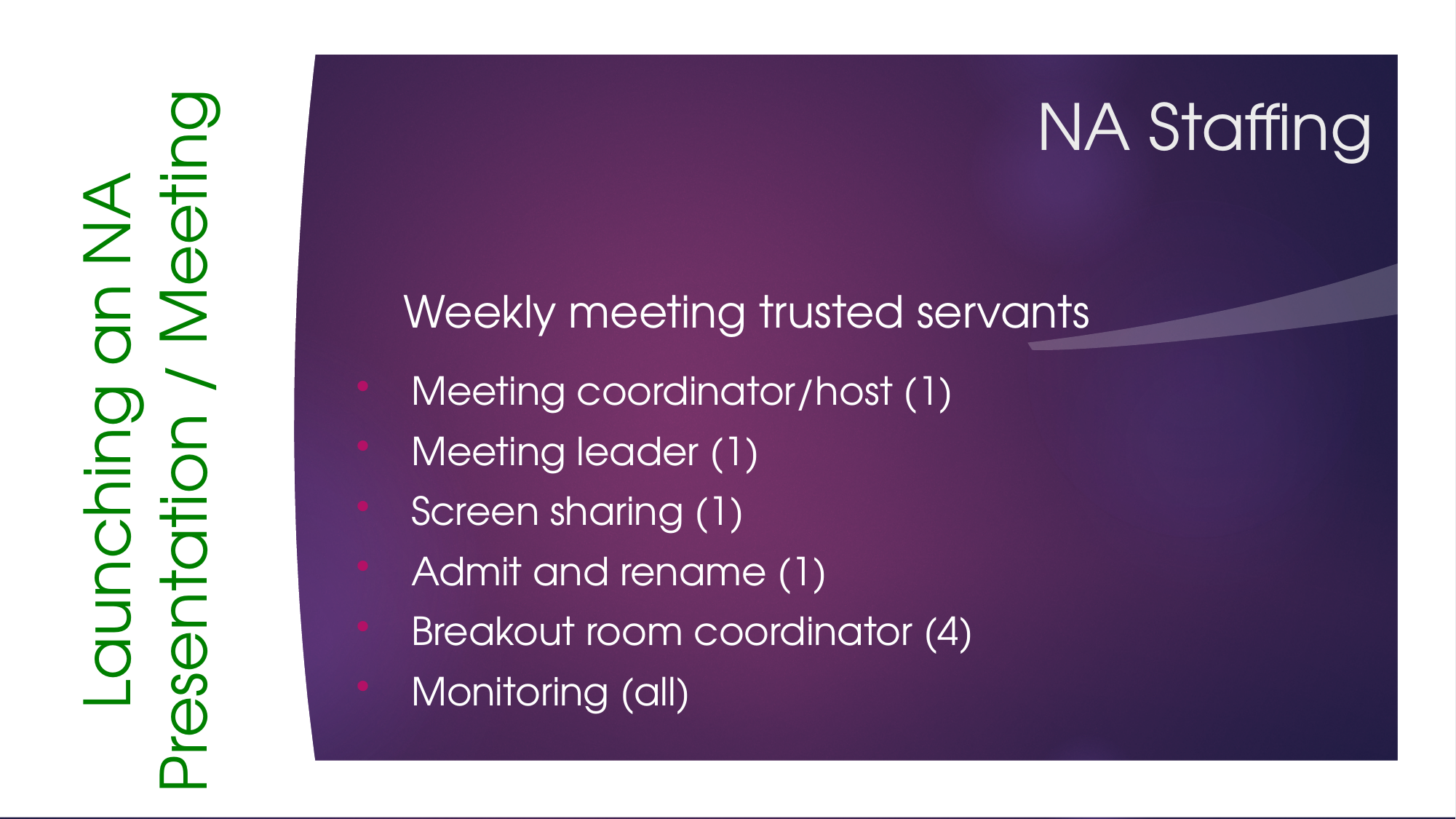

NA Staffing
	Weekly meeting trusted servants
Meeting coordinator/host (1)
Meeting leader (1)
Screen sharing (1)
Admit and rename (1)
Breakout room coordinator (4)
Monitoring (all)

Launching an NA Presentation / Meeting